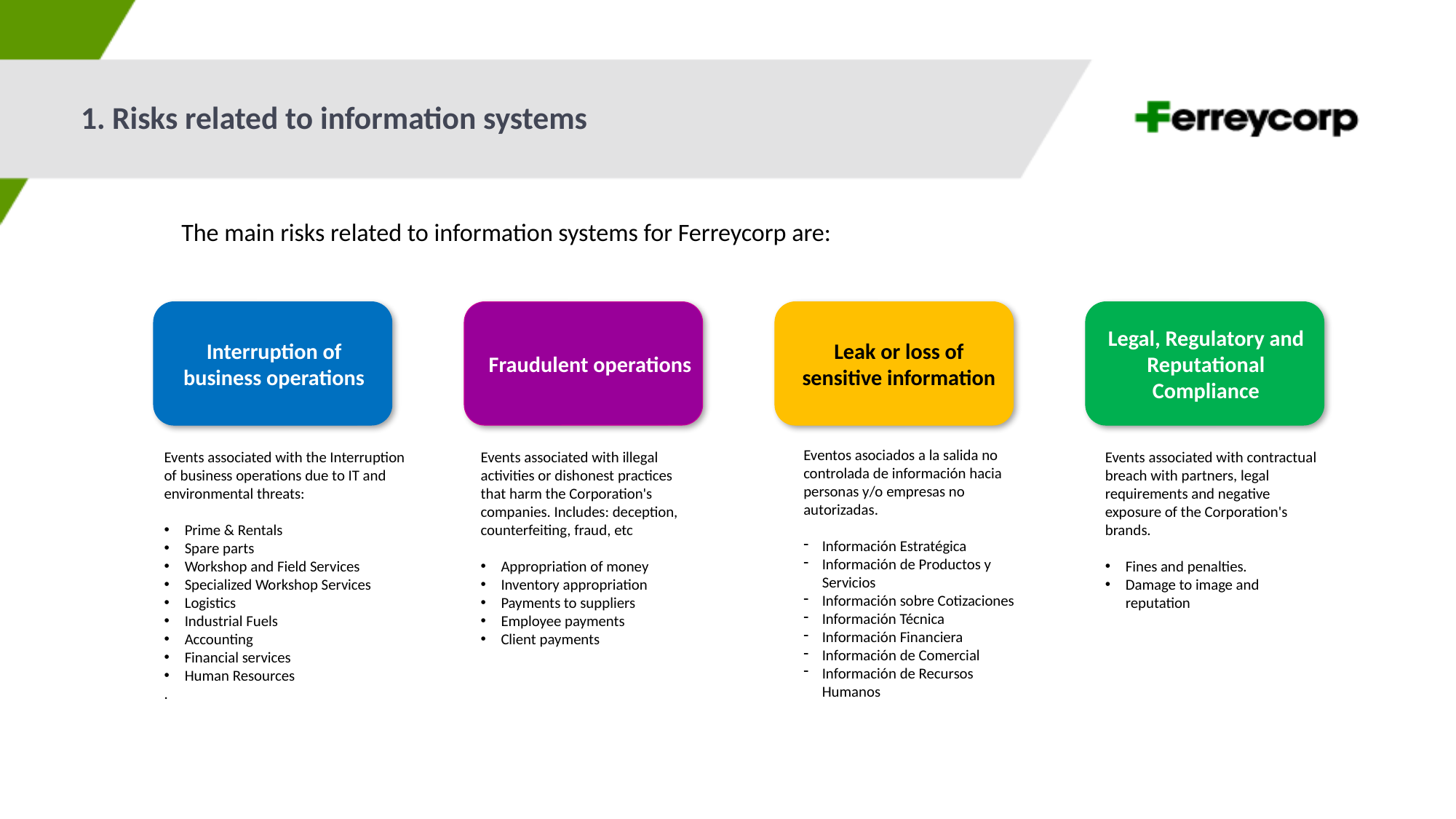

1. Risks related to information systems
The main risks related to information systems for Ferreycorp are:
Interruption of business operations
Fraudulent operations
Leak or loss of sensitive information
Legal, Regulatory and Reputational Compliance
Eventos asociados a la salida no controlada de información hacia  personas y/o empresas no autorizadas.

Información Estratégica
Información de Productos y Servicios
Información sobre Cotizaciones
Información Técnica
Información Financiera
Información de Comercial
Información de Recursos Humanos
Events associated with the Interruption of business operations due to IT and environmental threats:

Prime & Rentals
Spare parts
Workshop and Field Services
Specialized Workshop Services
Logistics
Industrial Fuels
Accounting
Financial services
Human Resources
.
Events associated with illegal activities or dishonest practices that harm the Corporation's companies. Includes: deception, counterfeiting, fraud, etc

Appropriation of money
Inventory appropriation
Payments to suppliers
Employee payments
Client payments
Events associated with contractual breach with partners, legal requirements and negative exposure of the Corporation's brands.

Fines and penalties.
Damage to image and reputation